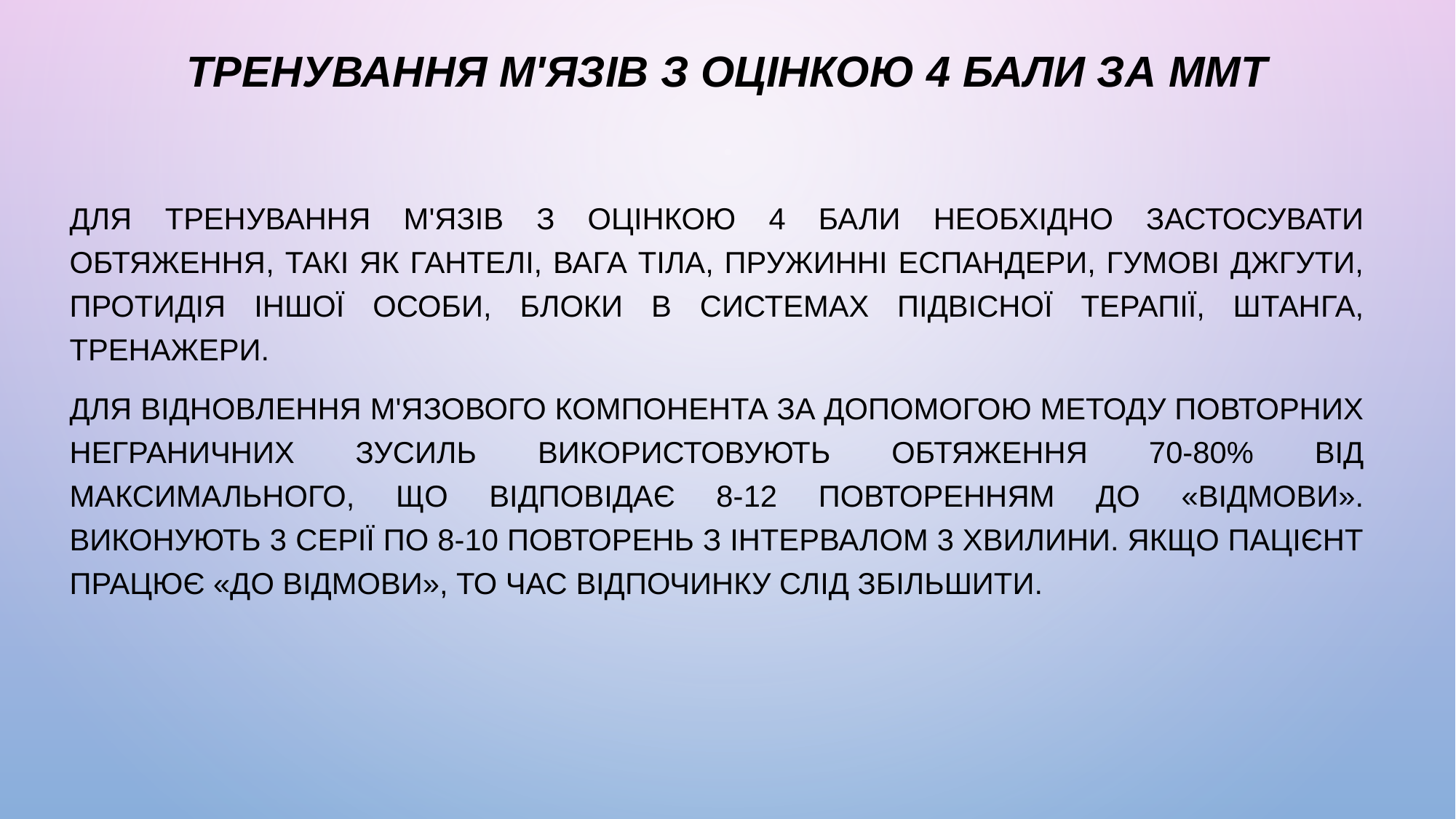

# Тренування м'язів з оцінкою 4 бали за ММТ

Для тренування м'язів з оцінкою 4 бали необхідно застосувати обтяження, такі як гантелі, вага тіла, пружинні еспандери, гумові джгути, протидія іншої особи, блоки в системах підвісної терапії, штанга, тренажери.
Для відновлення м'язового компонента за допомогою методу повторних неграничних зусиль використовують обтяження 70-80% від максимального, що відповідає 8-12 повторенням до «відмови». Виконують 3 серії по 8-10 повторень з інтервалом 3 хвилини. Якщо пацієнт працює «до відмови», то час відпочинку слід збільшити.